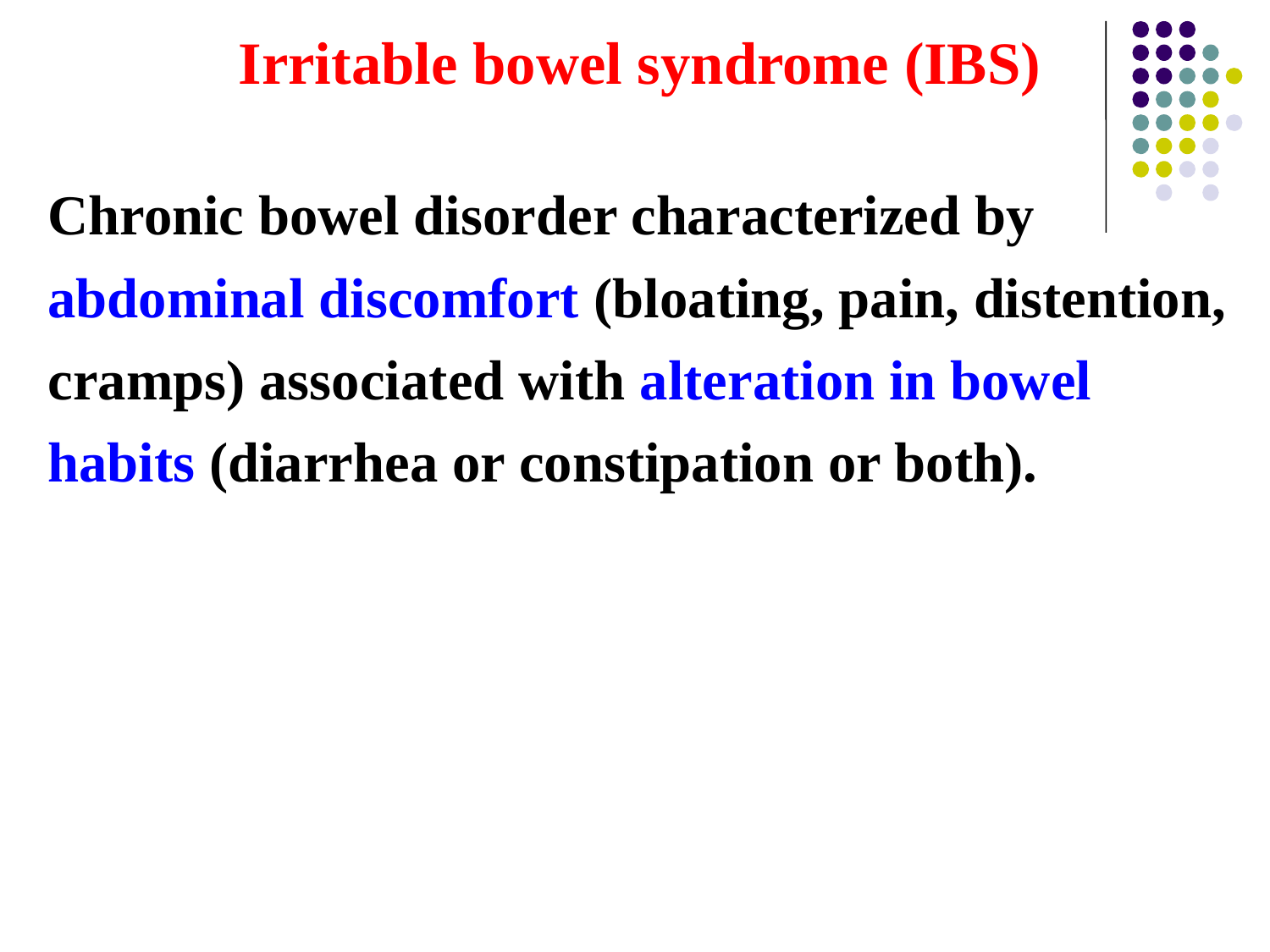

Irritable bowel syndrome (IBS)

Chronic bowel disorder characterized by
abdominal discomfort (bloating, pain, distention,
cramps) associated with alteration in bowel
habits (diarrhea or constipation or both).